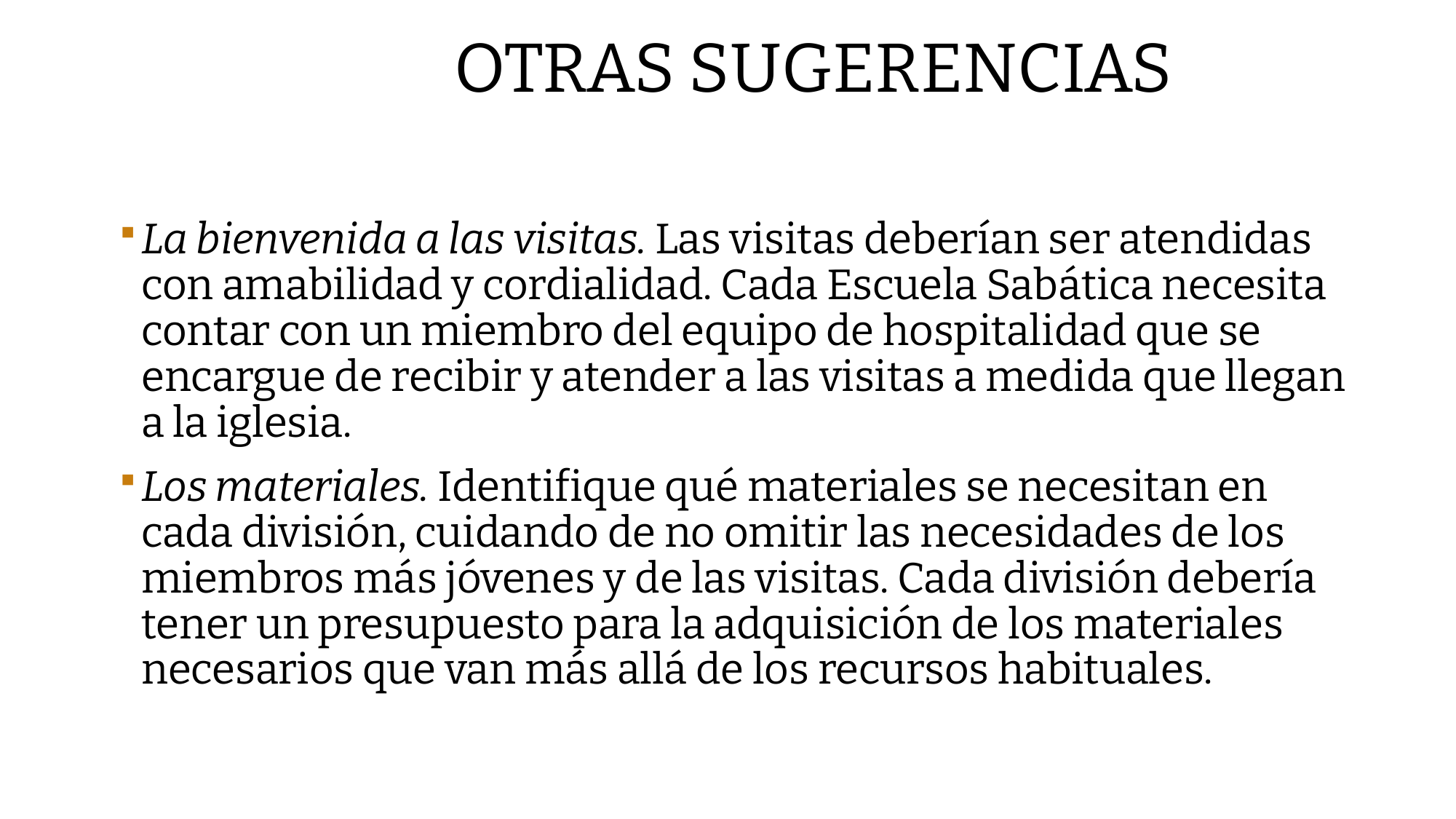

# Otras sugerencias
La bienvenida a las visitas. Las visitas deberían ser atendidas con amabilidad y cordialidad. Cada Escuela Sabática necesita contar con un miembro del equipo de hospitalidad que se encargue de recibir y atender a las visitas a medida que llegan a la iglesia.
Los materiales. Identifique qué materiales se necesitan en cada división, cuidando de no omitir las necesidades de los miembros más jóvenes y de las visitas. Cada división debería tener un presupuesto para la adquisición de los materiales necesarios que van más allá de los recursos habituales.